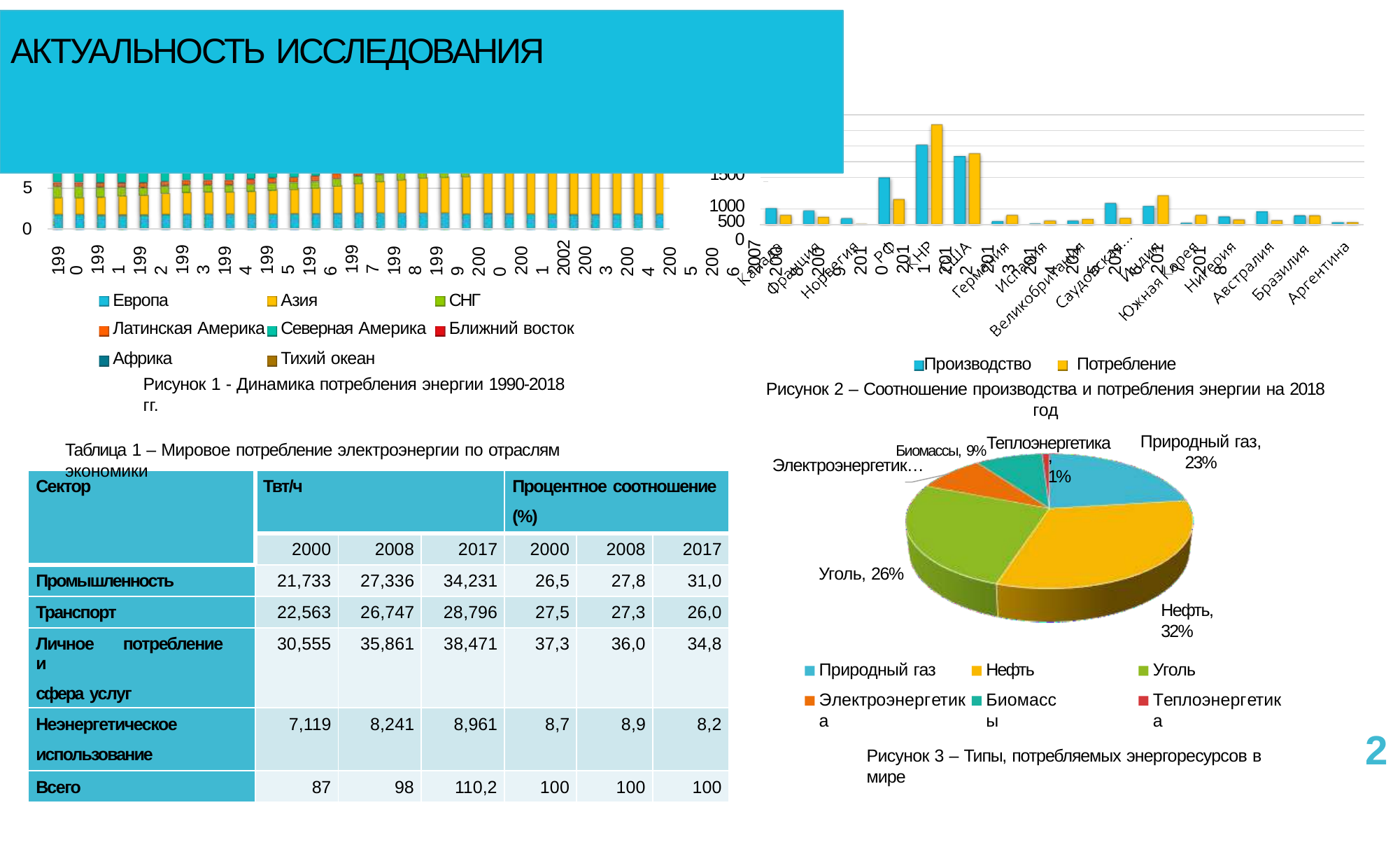

# АКТУАЛЬНОСТЬ ИССЛЕДОВАНИЯ
15
3500
3000
2500
2000
1500
1000
500
0

10

5

0

1990
1991
1992
1993
1994
1995
1996
1997
1998
1999
2000
2001
2002
2003
2004
2005
2006
2007
2008
2009
2010
2011
2012
2013
2014
2015
2016
2017
2018

| Европа | Азия | СНГ |
| --- | --- | --- |
| Латинская Америка | Северная Америка | Ближний восток |
| Африка | Тихий океан |  |

Производство	Потребление
Рисунок 2 – Соотношение производства и потребления энергии на 2018 год

Рисунок 1 - Динамика потребления энергии 1990-2018 гг.
Биомассы, 9%Теплоэнергетика
Природный газ,
23%
Таблица 1 – Мировое потребление электроэнергии по отраслям экономики
, 1%
Электроэнергетик…

| Сектор | Твт/ч |  |  | Процентное соотношение (%) |  |  |
| --- | --- | --- | --- | --- | --- | --- |
|  | 2000 | 2008 | 2017 | 2000 | 2008 | 2017 |
| Промышленность | 21,733 | 27,336 | 34,231 | 26,5 | 27,8 | 31,0 |
| Транспорт | 22,563 | 26,747 | 28,796 | 27,5 | 27,3 | 26,0 |
| Личное потребление и сфера услуг | 30,555 | 35,861 | 38,471 | 37,3 | 36,0 | 34,8 |
| Неэнергетическое использование | 7,119 | 8,241 | 8,961 | 8,7 | 8,9 | 8,2 |
| Всего | 87 | 98 | 110,2 | 100 | 100 | 100 |
Уголь, 26%
Нефть, 32%
Природный газ
Электроэнергетика
Нефть
Биомассы
Уголь
Теплоэнергетика

2
Рисунок 3 – Типы, потребляемых энергоресурсов в мире